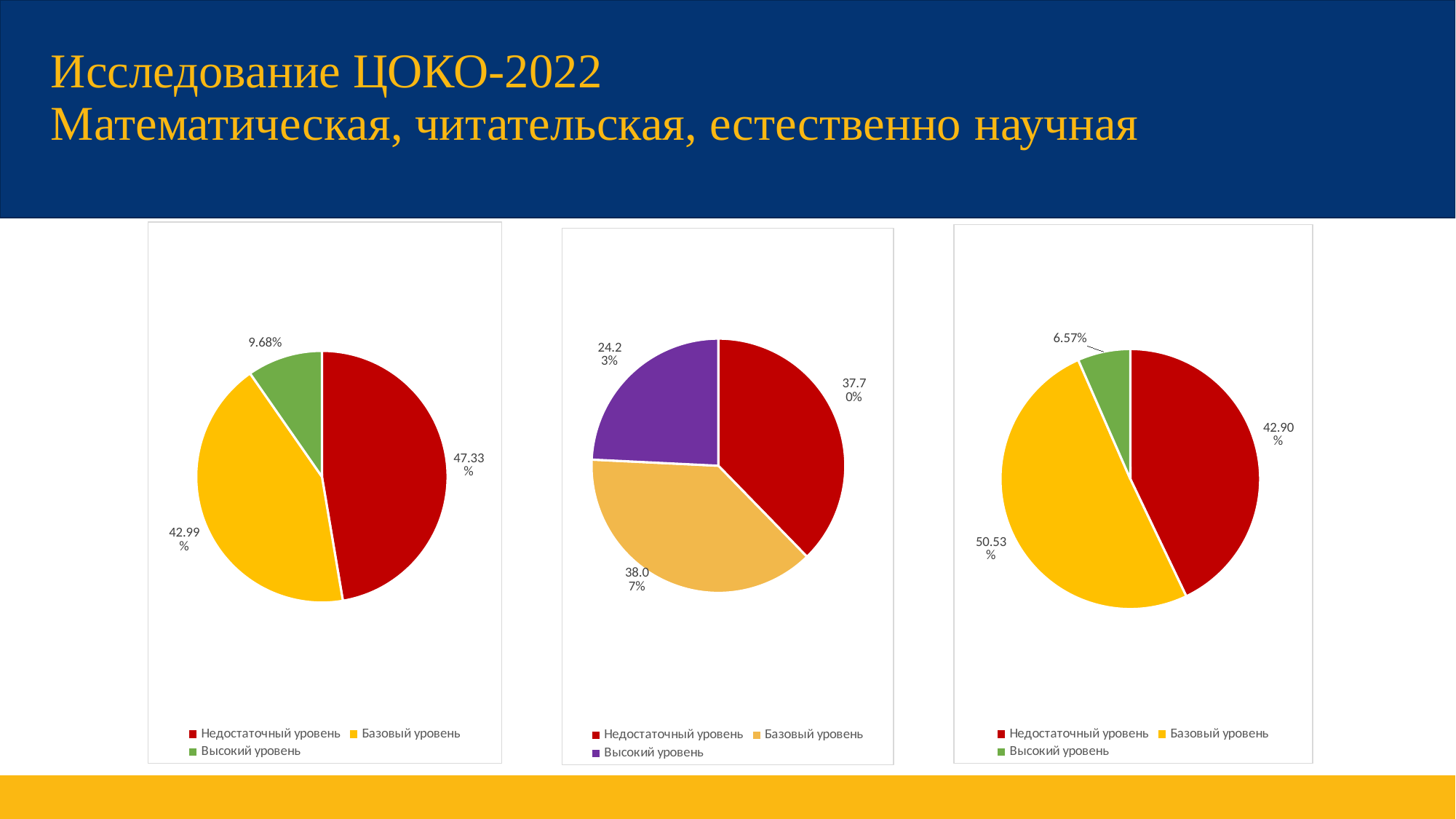

# Исследование ЦОКО-2022 Математическая, читательская, естественно научная

### Chart

| Category | Общие результаты |
|---|---|
| Недостаточный уровень | 0.473289127986989 |
| Базовый уровень | 0.42987614162392124 |
| Высокий уровень | 0.0968347303890907 |

### Chart

| Category | Общие результаты  |
|---|---|
| Недостаточный уровень | 0.42898508759229825 |
| Базовый уровень | 0.5052844939916027 |
| Высокий уровень | 0.0657304184160996 |

### Chart

| Category | Общие результаты  |
|---|---|
| Недостаточный уровень | 0.37700163913756163 |
| Базовый уровень | 0.38065817677468194 |
| Высокий уровень | 0.24234018408775698 |